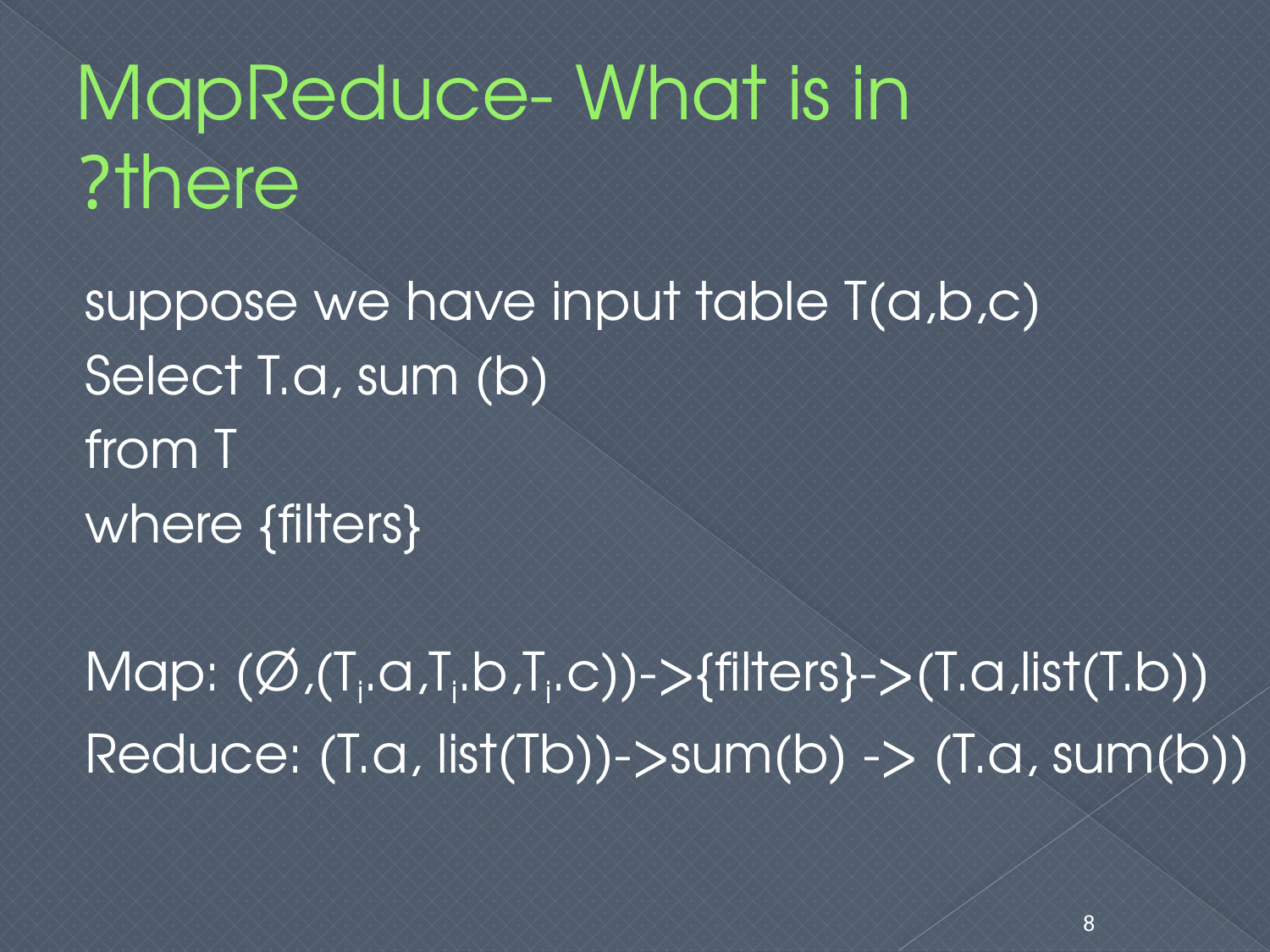

# MapReduce- What is in there?
suppose we have input table T(a,b,c)
Select T.a, sum (b)
from T
where {filters}

Map: (Ø,(Ti.a,Ti.b,Ti.c))->{filters}->(T.a,list(T.b))
Reduce: (T.a, list(Tb))->sum(b) -> (T.a, sum(b))

8